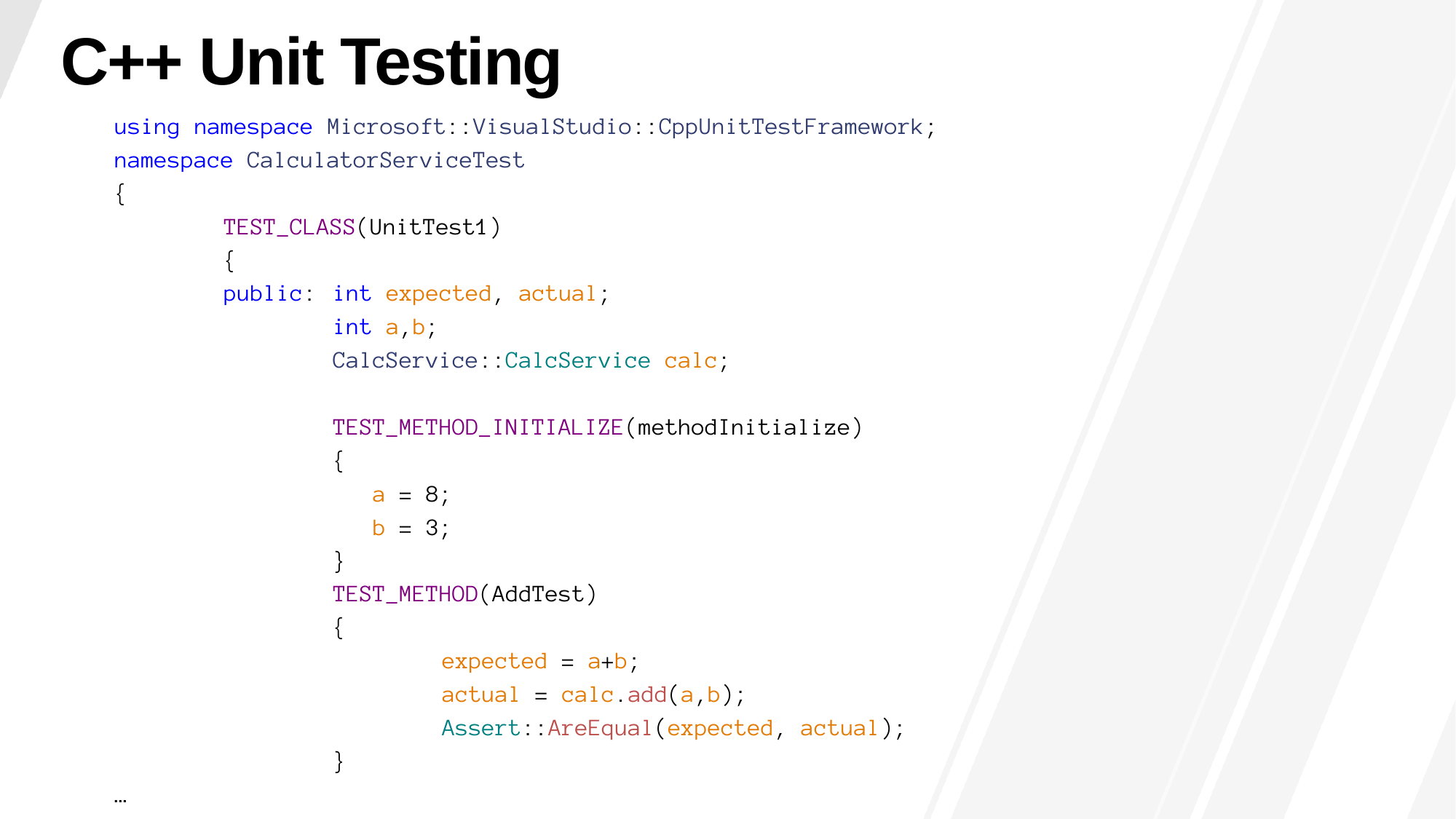

# C++ Unit Testing
using namespace Microsoft::VisualStudio::CppUnitTestFramework;
namespace CalculatorServiceTest
{
	TEST_CLASS(UnitTest1)
	{
	public:	int expected, actual;
		int a,b;
		CalcService::CalcService calc;

		TEST_METHOD_INITIALIZE(methodInitialize)
		{
		   a = 8;
		   b = 3;
		}
		TEST_METHOD(AddTest)
		{
			expected = a+b;
			actual = calc.add(a,b);
			Assert::AreEqual(expected, actual);
		}
…